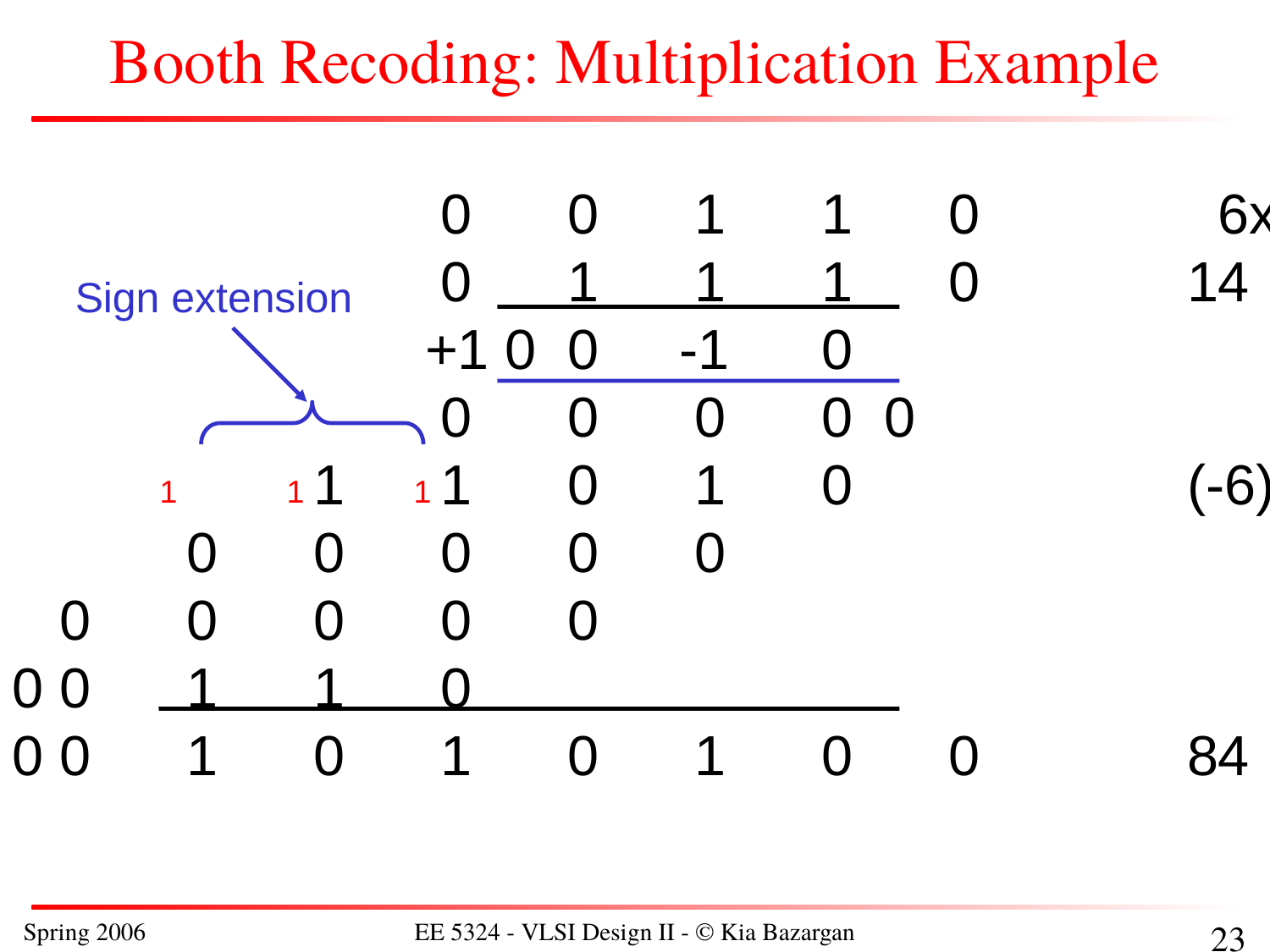

# Booth Recoding: Multiplication Example

					 0	 0	 1	 1	 0		  6x
					 0	 1	 1	 1	 0		14
					+1 0	 0	-1	 0
					 0	 0	 0	 0  0
				 1	 1	 0	 1	 0			(-6)
			 0	 0	 0	 0	 0
		 0	 0	 0	 0	 0
 	 0	 0	 1	 1	 0
	 0	 0	 1	 0	 1	 0	 1	 0	 0		84
Sign extension

1	1	1

Spring 2006
EE 5324 - VLSI Design II - © Kia Bazargan
23